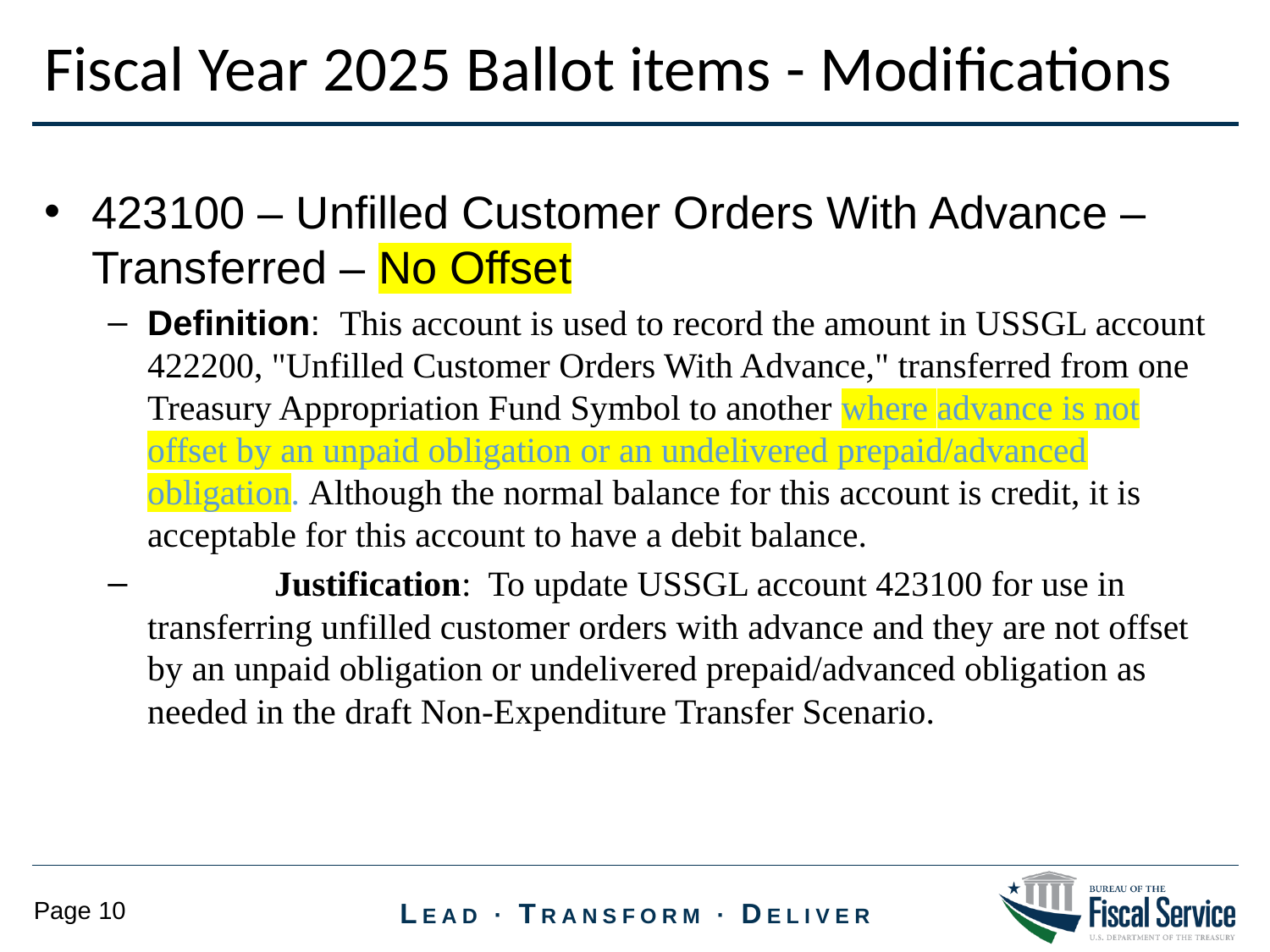

Fiscal Year 2025 Ballot items - Modifications

423100 – Unfilled Customer Orders With Advance – Transferred – No Offset
Definition:  This account is used to record the amount in USSGL account 422200, "Unfilled Customer Orders With Advance," transferred from one Treasury Appropriation Fund Symbol to another where advance is not offset by an unpaid obligation or an undelivered prepaid/advanced obligation. Although the normal balance for this account is credit, it is acceptable for this account to have a debit balance.
	Justification:  To update USSGL account 423100 for use in transferring unfilled customer orders with advance and they are not offset by an unpaid obligation or undelivered prepaid/advanced obligation as needed in the draft Non-Expenditure Transfer Scenario.